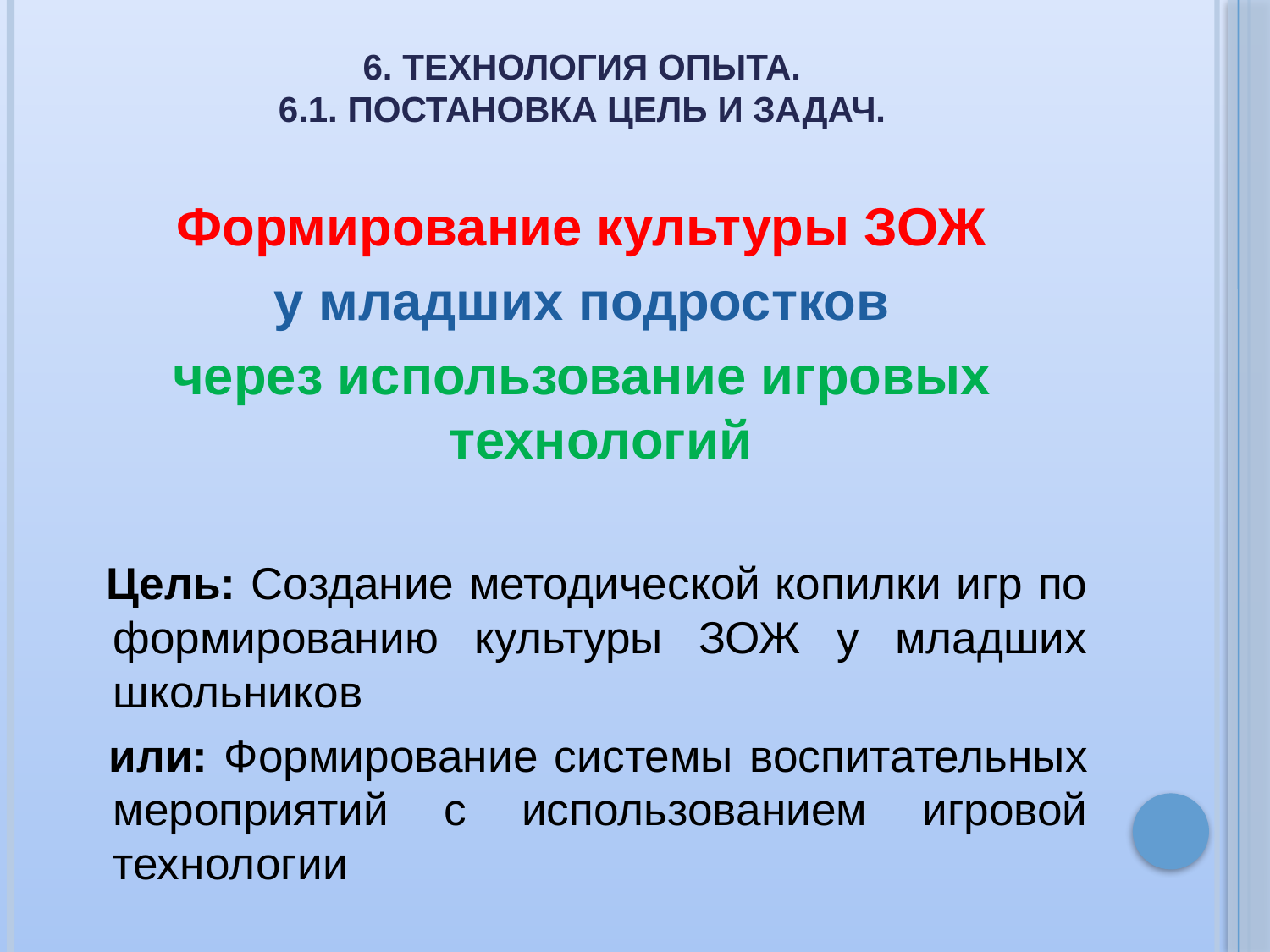

# 6. Технология опыта. 6.1. Постановка цель и задач.
Формирование культуры ЗОЖ
у младших подростков
через использование игровых технологий

  Цель: Создание методической копилки игр по формированию культуры ЗОЖ у младших школьников
  или: Формирование системы воспитательных мероприятий с использованием игровой технологии